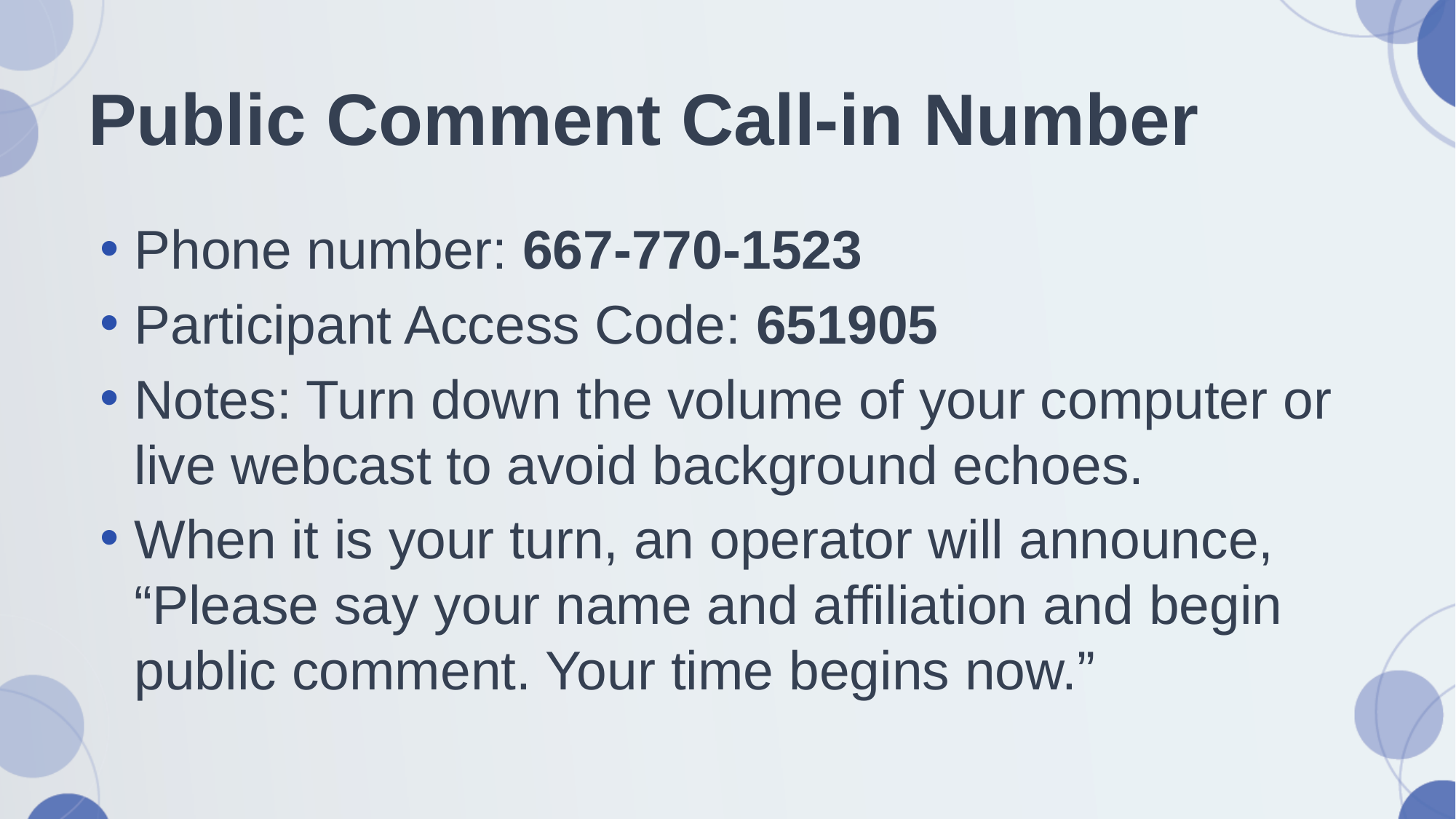

# Public Comment Call-in Number
Phone number: 667-770-1523
Participant Access Code: 651905
Notes: Turn down the volume of your computer or live webcast to avoid background echoes.
When it is your turn, an operator will announce, “Please say your name and affiliation and begin public comment. Your time begins now.”